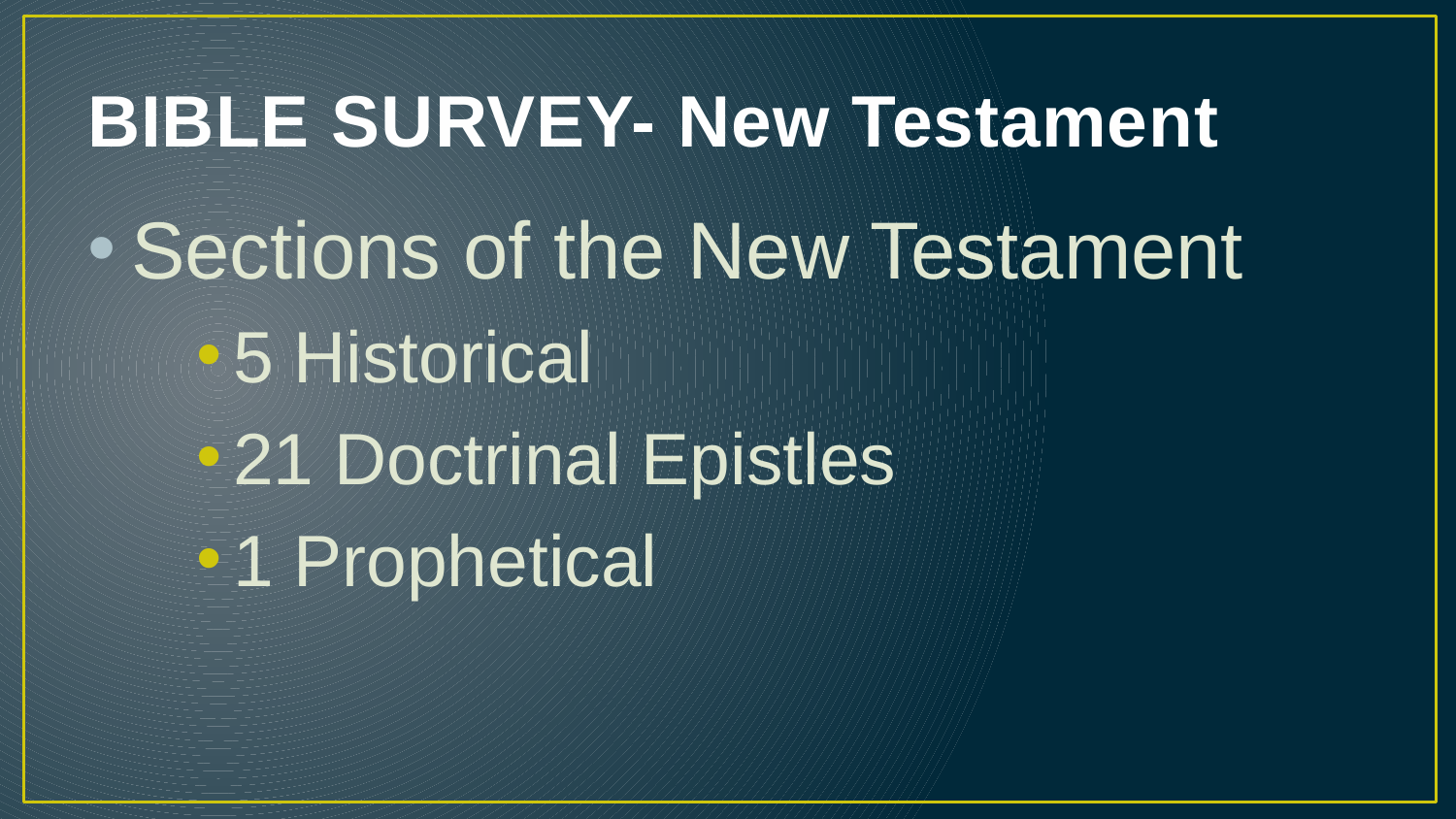

# BIBLE SURVEY- New Testament
Sections of the New Testament
5 Historical
21 Doctrinal Epistles
1 Prophetical